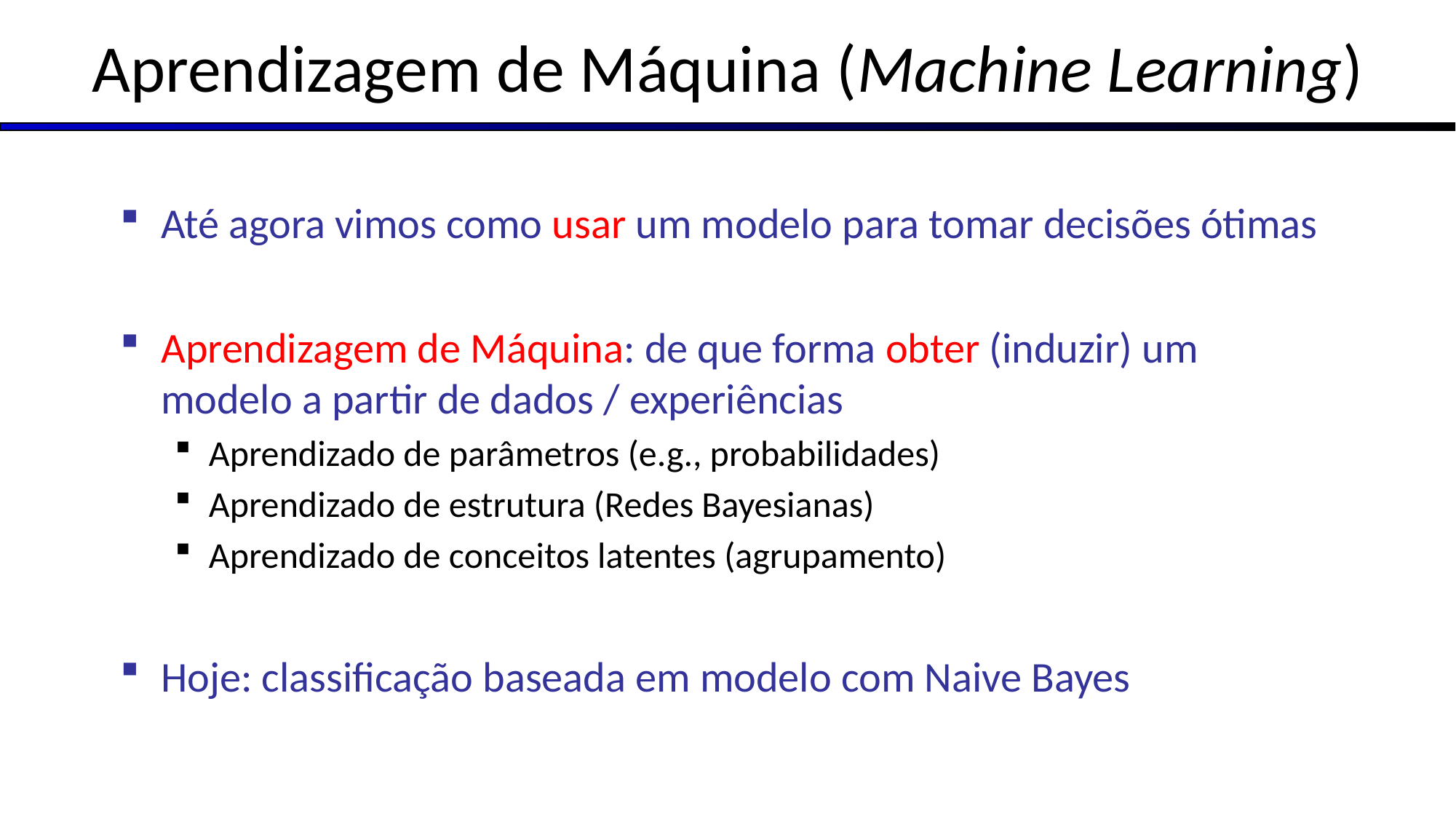

# Aprendizagem de Máquina (Machine Learning)
Até agora vimos como usar um modelo para tomar decisões ótimas

Aprendizagem de Máquina: de que forma obter (induzir) um modelo a partir de dados / experiências
Aprendizado de parâmetros (e.g., probabilidades)
Aprendizado de estrutura (Redes Bayesianas)
Aprendizado de conceitos latentes (agrupamento)

Hoje: classificação baseada em modelo com Naive Bayes